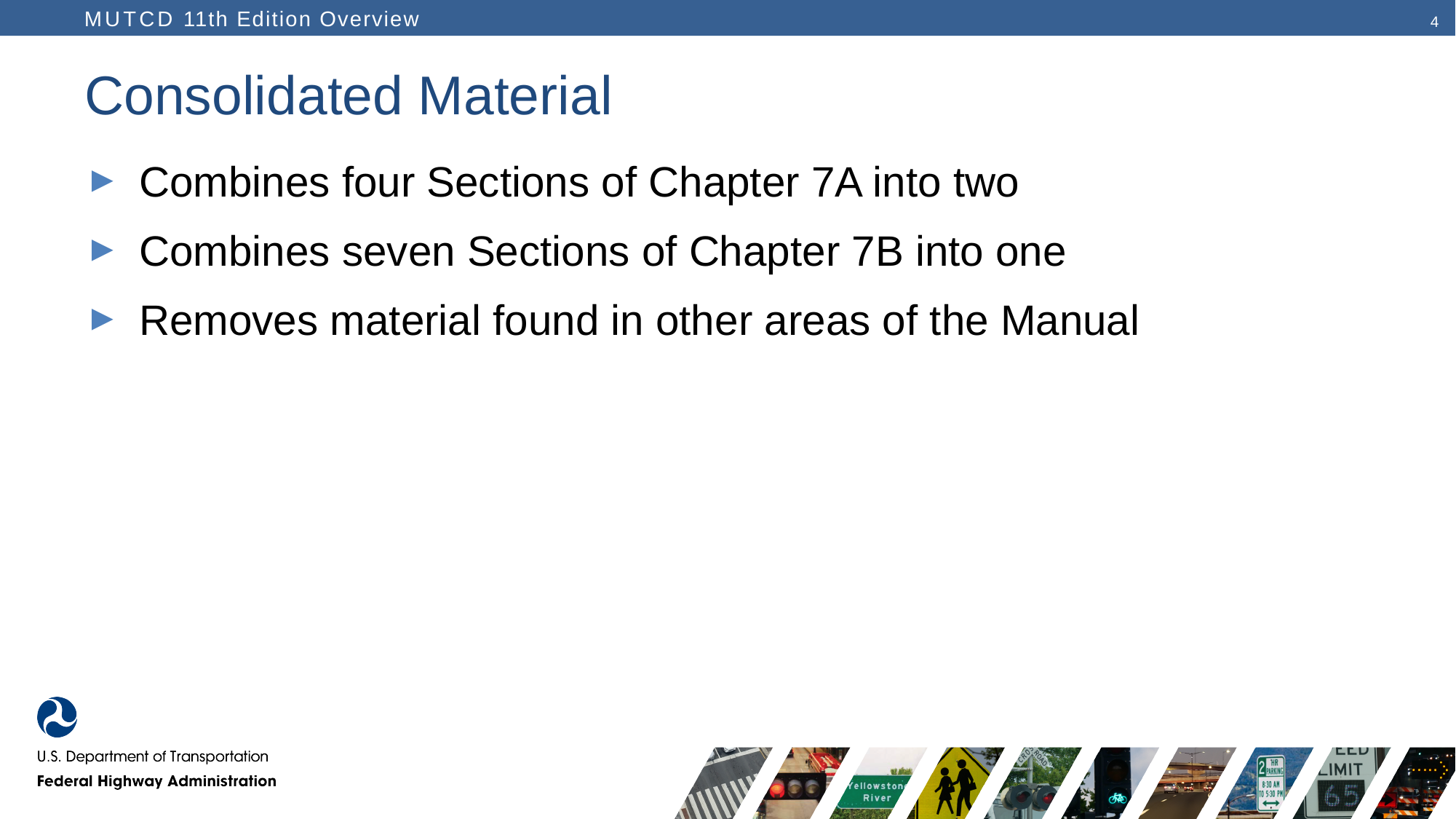

# Consolidated Material
Combines four Sections of Chapter 7A into two
Combines seven Sections of Chapter 7B into one
Removes material found in other areas of the Manual